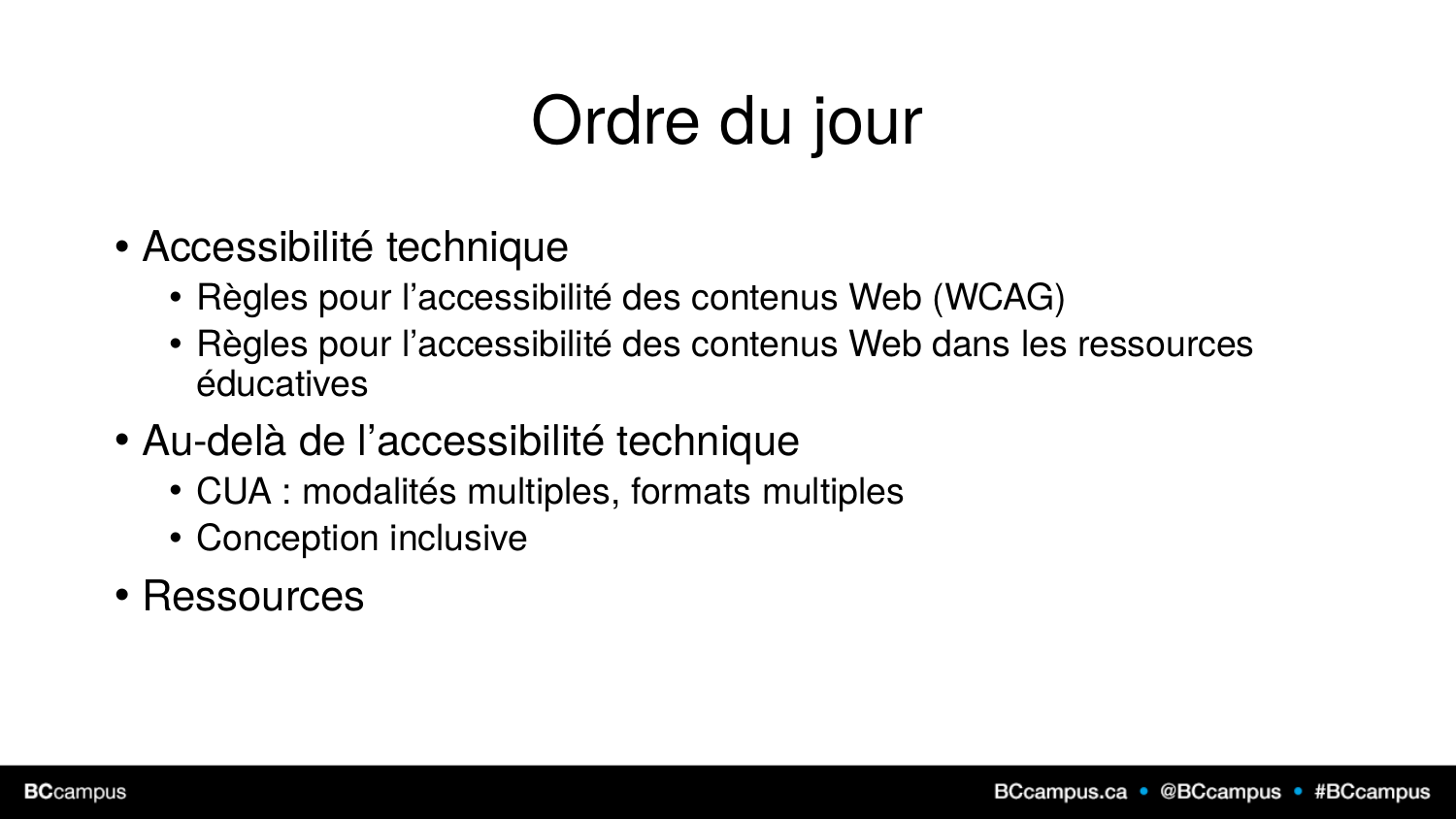

# Ordre du jour
Accessibilité technique
Règles pour l’accessibilité des contenus Web (WCAG)
Règles pour l’accessibilité des contenus Web dans les ressources éducatives
Au-delà de l’accessibilité technique
CUA : modalités multiples, formats multiples
Conception inclusive
Ressources